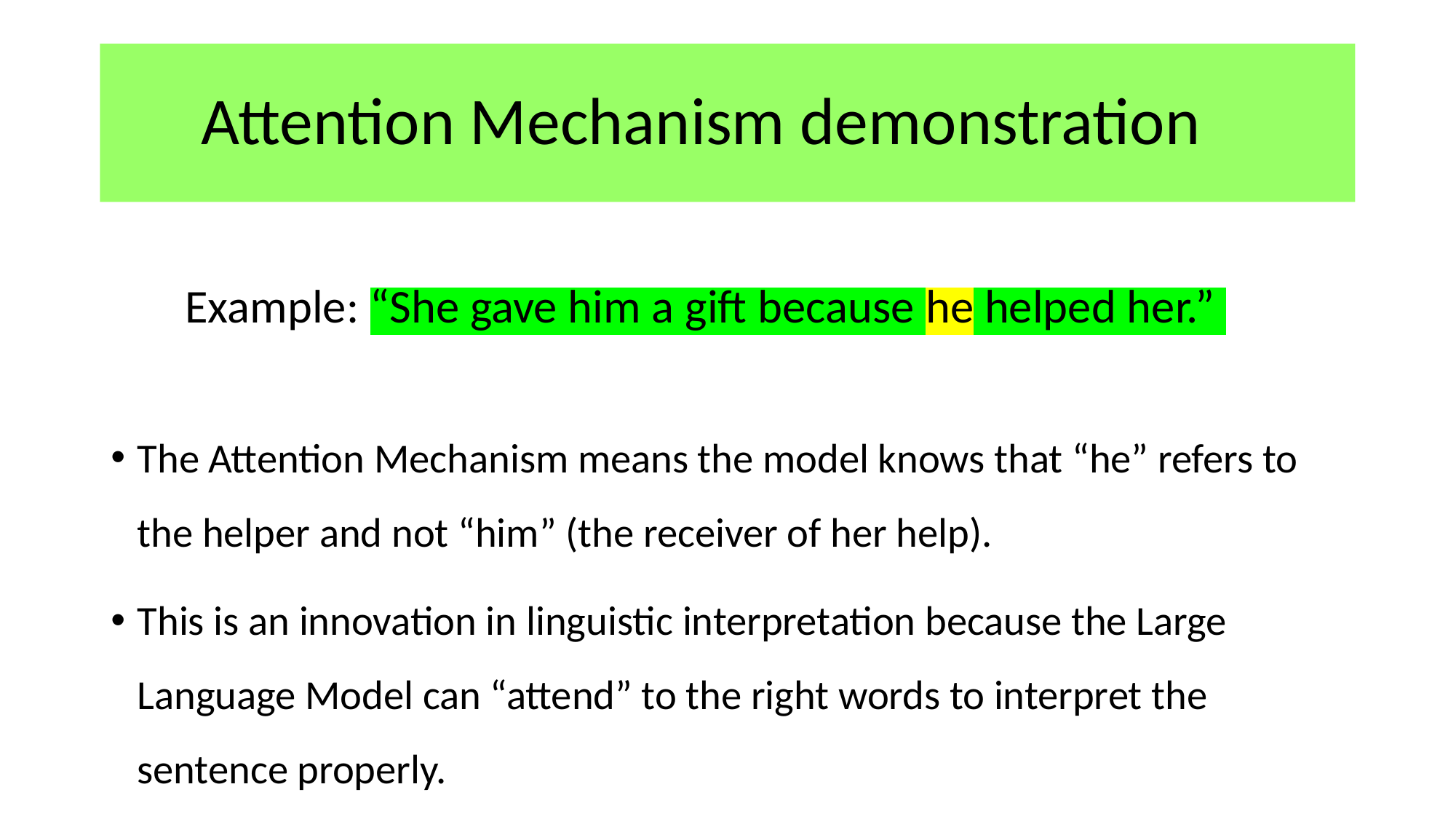

# Attention Mechanism demonstration

        Example: “She gave him a gift because he helped her.”

The Attention Mechanism means the model knows that “he” refers to the helper and not “him” (the receiver of her help).
This is an innovation in linguistic interpretation because the Large Language Model can “attend” to the right words to interpret the sentence properly.